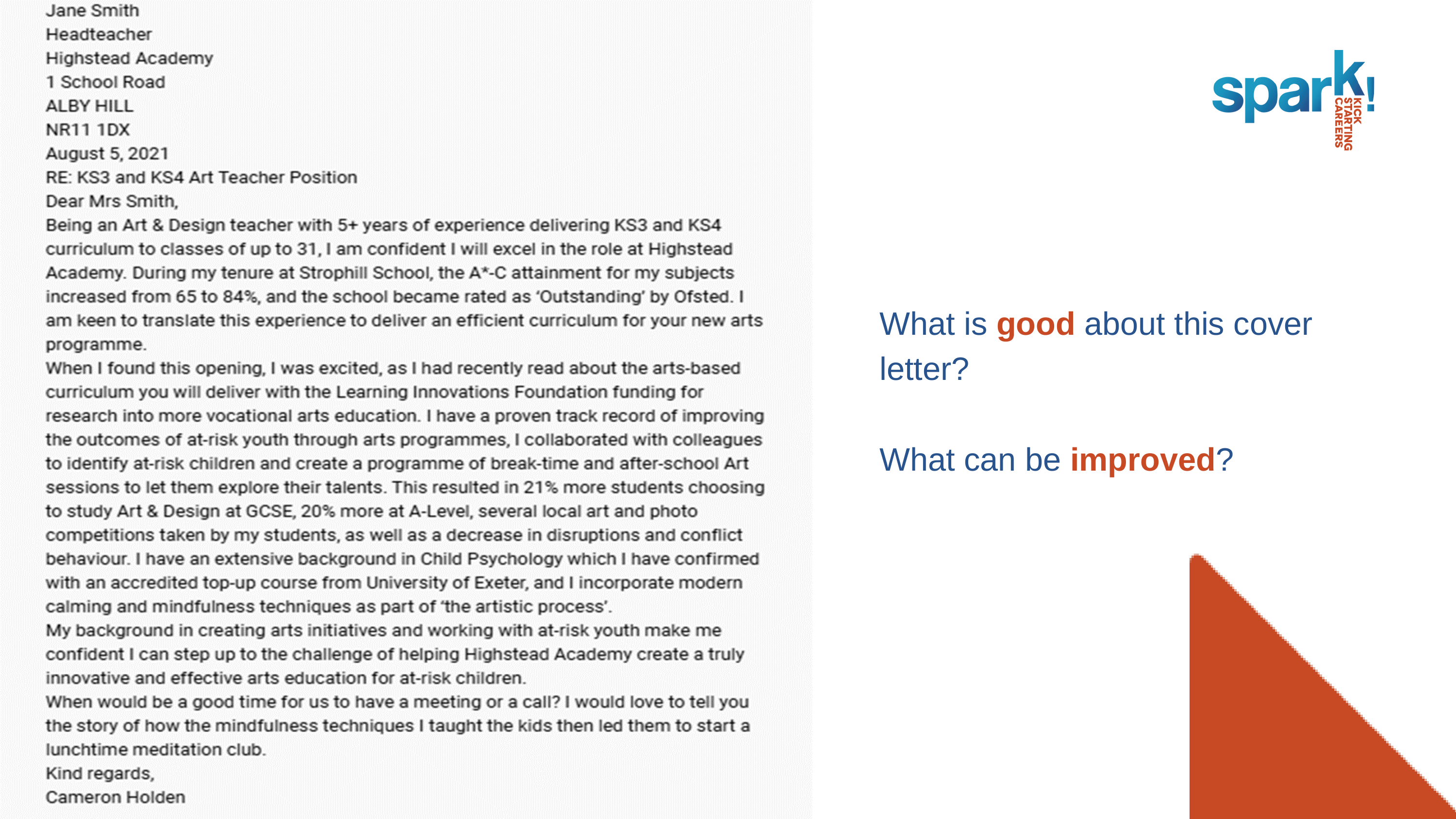

What is good about this cover letter?

What can be improved?